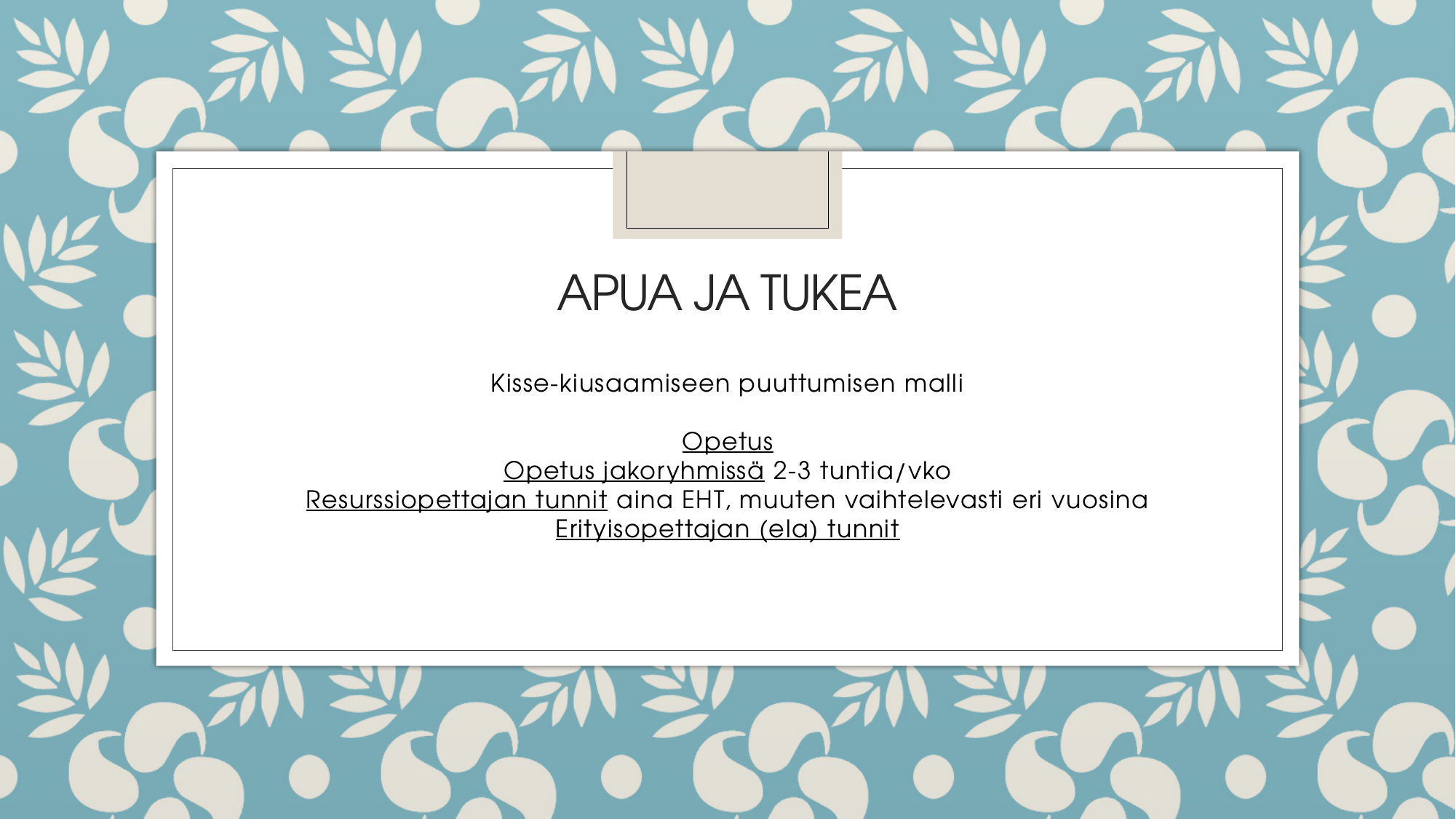

# Apua ja tukea
Kisse-kiusaamiseen puuttumisen malli

Opetus
Opetus jakoryhmissä 2-3 tuntia/vko
Resurssiopettajan tunnit aina EHT, muuten vaihtelevasti eri vuosina
Erityisopettajan (ela) tunnit